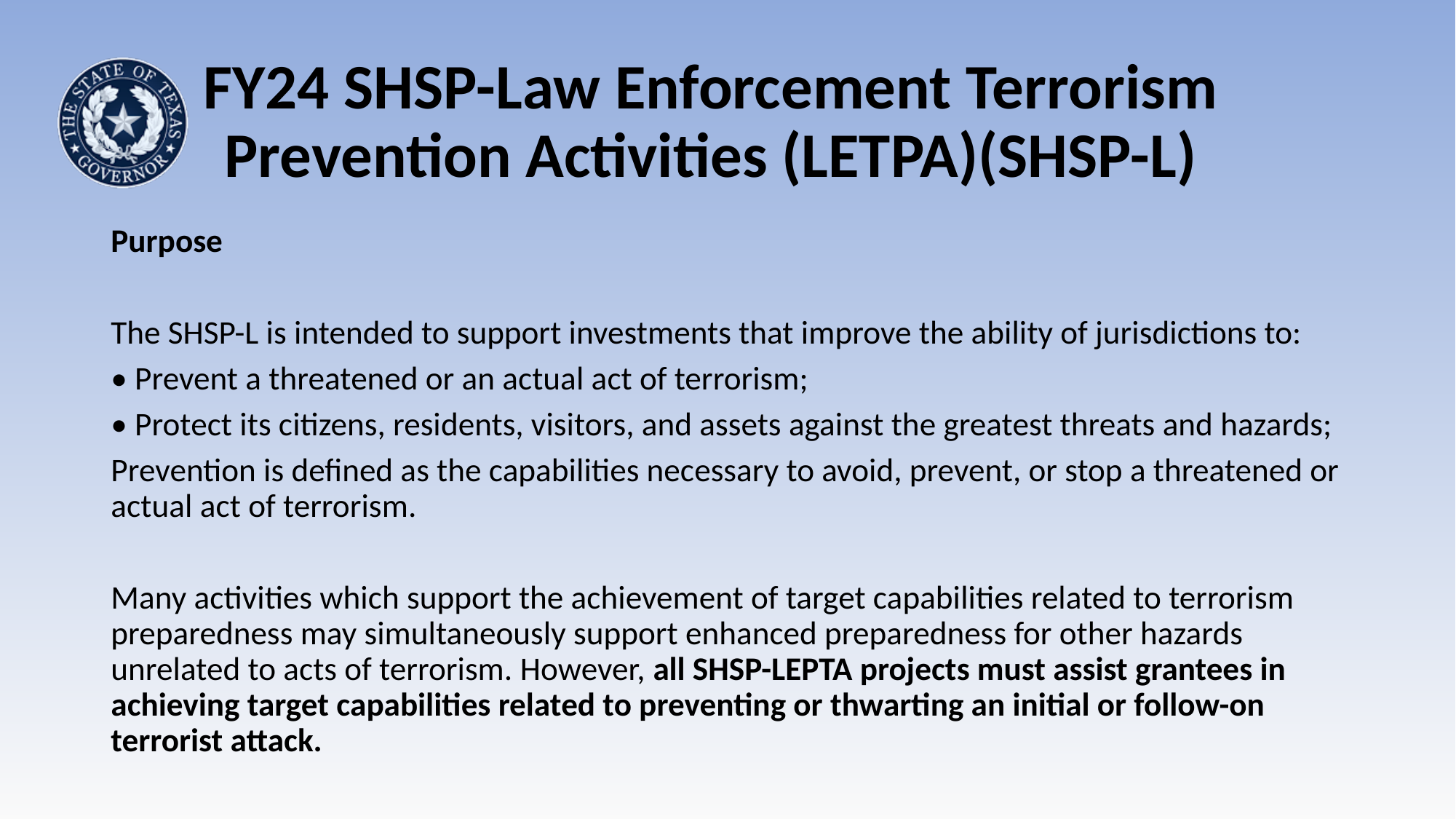

# FY24 SHSP-Law Enforcement Terrorism Prevention Activities (LETPA)(SHSP-L)
Purpose

The SHSP-L is intended to support investments that improve the ability of jurisdictions to:
• Prevent a threatened or an actual act of terrorism;
• Protect its citizens, residents, visitors, and assets against the greatest threats and hazards;
Prevention is defined as the capabilities necessary to avoid, prevent, or stop a threatened or actual act of terrorism.

Many activities which support the achievement of target capabilities related to terrorism preparedness may simultaneously support enhanced preparedness for other hazards unrelated to acts of terrorism. However, all SHSP-LEPTA projects must assist grantees in achieving target capabilities related to preventing or thwarting an initial or follow-on terrorist attack.